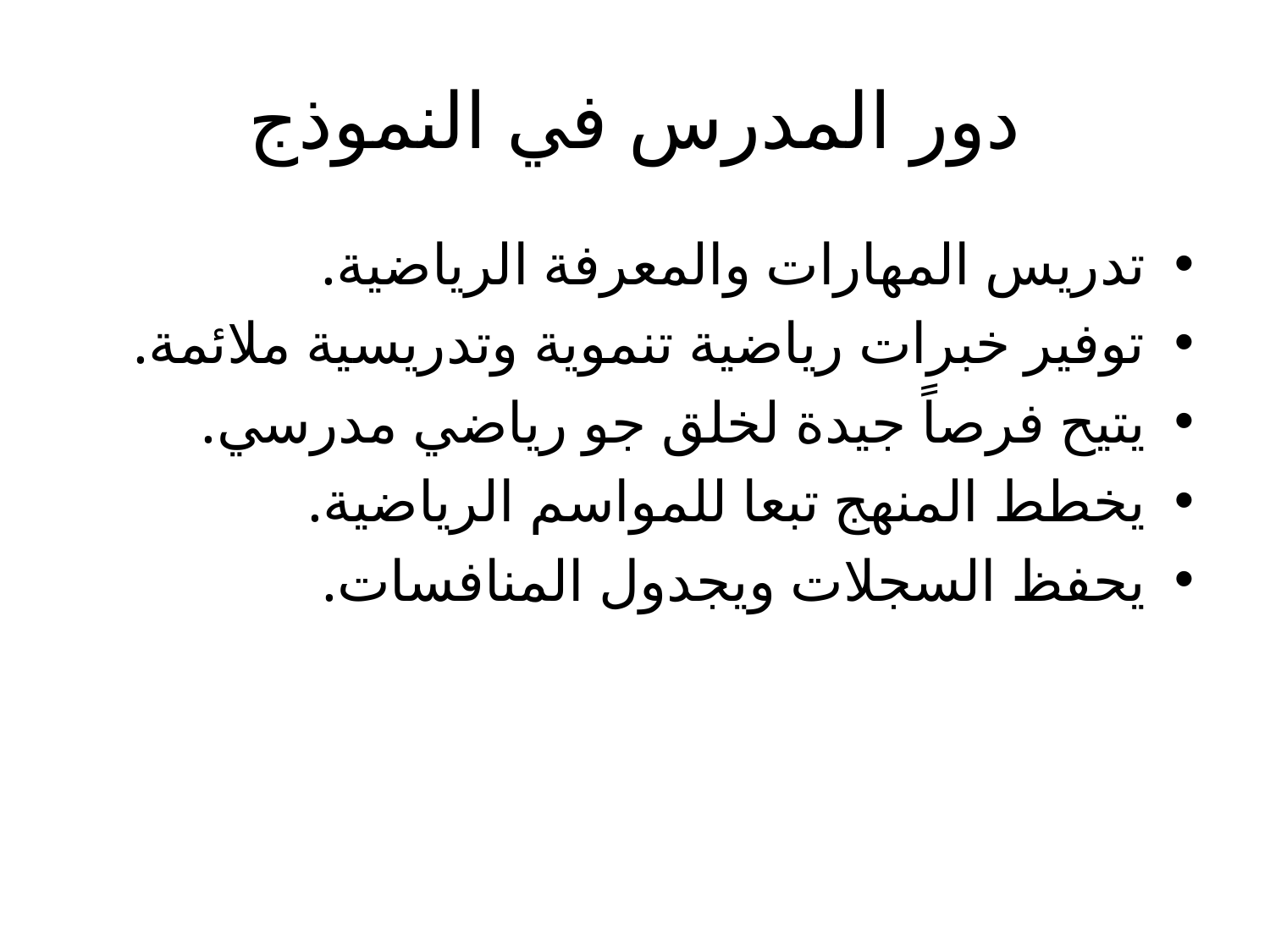

# دور المدرس في النموذج
تدريس المهارات والمعرفة الرياضية.
توفير خبرات رياضية تنموية وتدريسية ملائمة.
يتيح فرصاً جيدة لخلق جو رياضي مدرسي.
يخطط المنهج تبعا للمواسم الرياضية.
يحفظ السجلات ويجدول المنافسات.